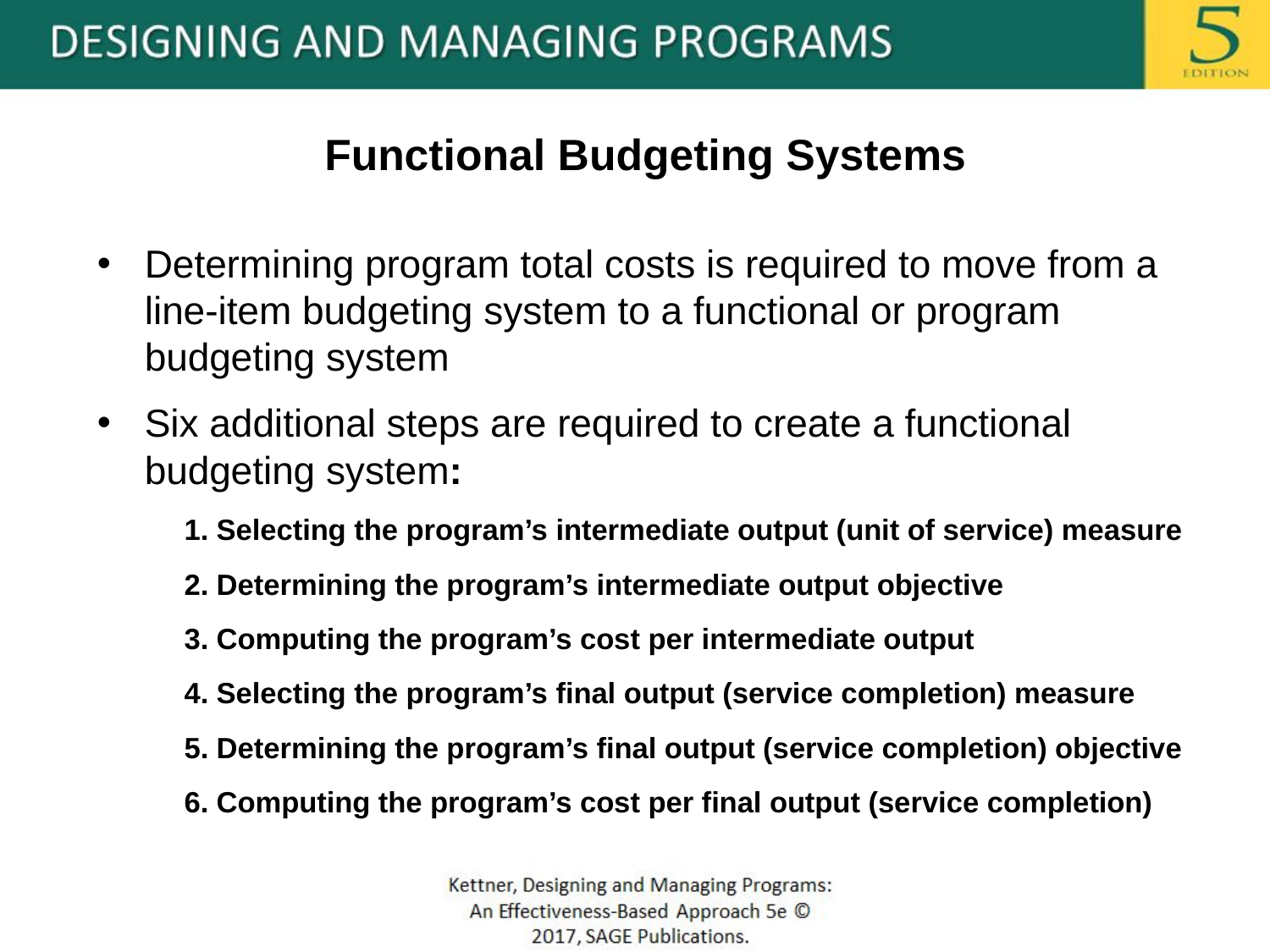

# Functional Budgeting Systems
Determining program total costs is required to move from a line-item budgeting system to a functional or program budgeting system
Six additional steps are required to create a functional budgeting system:
Selecting the program’s intermediate output (unit of service) measure
Determining the program’s intermediate output objective
Computing the program’s cost per intermediate output
Selecting the program’s final output (service completion) measure
Determining the program’s final output (service completion) objective
Computing the program’s cost per final output (service completion)